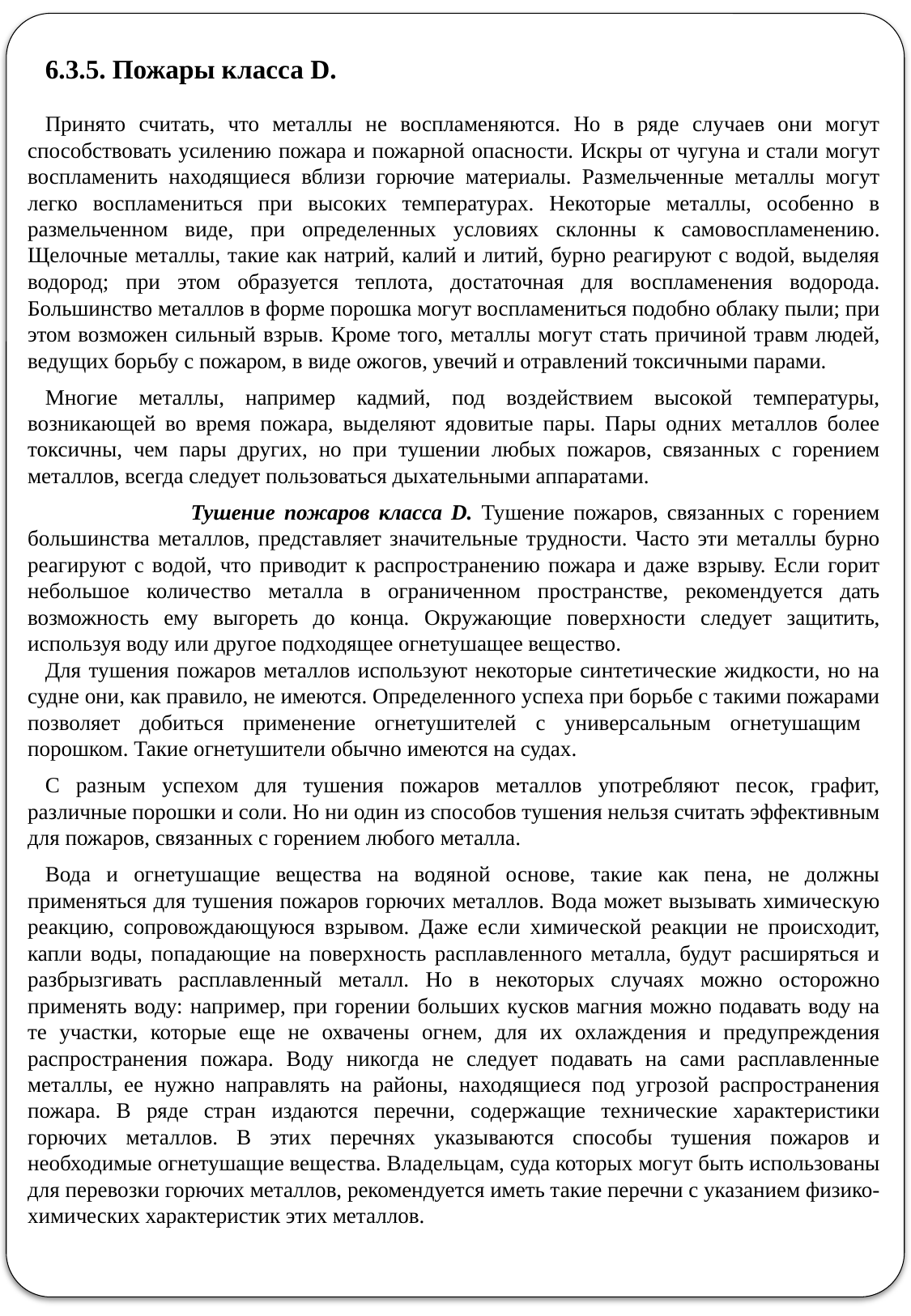

6.3.5. Пожары класса D.

Принято считать, что металлы не воспламеняются. Но в ряде случаев они могут способствовать усилению пожара и пожарной опасности. Искры от чугуна и стали могут воспламенить находящиеся вблизи горючие материалы. Размельченные металлы могут легко воспламениться при высоких температурах. Некоторые металлы, особенно в размельченном виде, при определенных условиях склонны к самовоспламенению. Щелочные металлы, такие как натрий, калий и литий, бурно реагируют с водой, выделяя водород; при этом образуется теплота, достаточная для воспламенения водорода. Большинство металлов в форме порошка могут воспламениться подобно облаку пыли; при этом возможен сильный взрыв. Кроме того, металлы могут стать причиной травм людей, ведущих борьбу с пожаром, в виде ожогов, увечий и отравлений токсичными парами.
Многие металлы, например кадмий, под воздействием высокой температуры, возникающей во время пожара, выделяют ядовитые пары. Пары одних металлов более токсичны, чем пары других, но при тушении любых пожаров, связанных с горением металлов, всегда следует пользоваться дыхательными аппаратами.
                Тушение пожаров класса D. Тушение пожаров, связанных с горением большинства металлов, представляет значительные трудности. Часто эти металлы бурно реагируют с водой, что приводит к распространению пожара и даже взрыву. Если горит небольшое количество металла в ограниченном пространстве, рекомендуется дать возможность ему выгореть до конца. Окружающие поверхности следует защитить, используя воду или другое подходящее огнетушащее вещество.
Для тушения пожаров металлов используют некоторые синтетические жидкости, но на судне они, как правило, не имеются. Определенного успеха при борьбе с такими пожарами позволяет добиться применение огнетушителей с универсальным огнетушащим  порошком. Такие огнетушители обычно имеются на судах.
С разным успехом для тушения пожаров металлов употребляют песок, графит, различные порошки и соли. Но ни один из способов тушения нельзя считать эффективным для пожаров, связанных с горением любого металла.
Вода и огнетушащие вещества на водяной основе, такие как пена, не должны применяться для тушения пожаров горючих металлов. Вода может вызывать химическую реакцию, сопровождающуюся взрывом. Даже если химической реакции не происходит, капли воды, попадающие на поверхность расплавленного металла, будут расширяться и разбрызгивать расплавленный металл. Но в некоторых случаях можно осторожно применять воду: например, при горении больших кусков магния можно подавать воду на те участки, которые еще не охвачены огнем, для их охлаждения и предупреждения распространения пожара. Воду никогда не следует подавать на сами расплавленные металлы, ее нужно направлять на районы, находящиеся под угрозой распространения пожара. В ряде стран издаются перечни, содержащие технические характеристики горючих металлов. В этих перечнях указываются способы тушения пожаров и необходимые огнетушащие вещества. Владельцам, суда которых могут быть использованы для перевозки горючих металлов, рекомендуется иметь такие перечни с указанием физико-химических характеристик этих металлов.